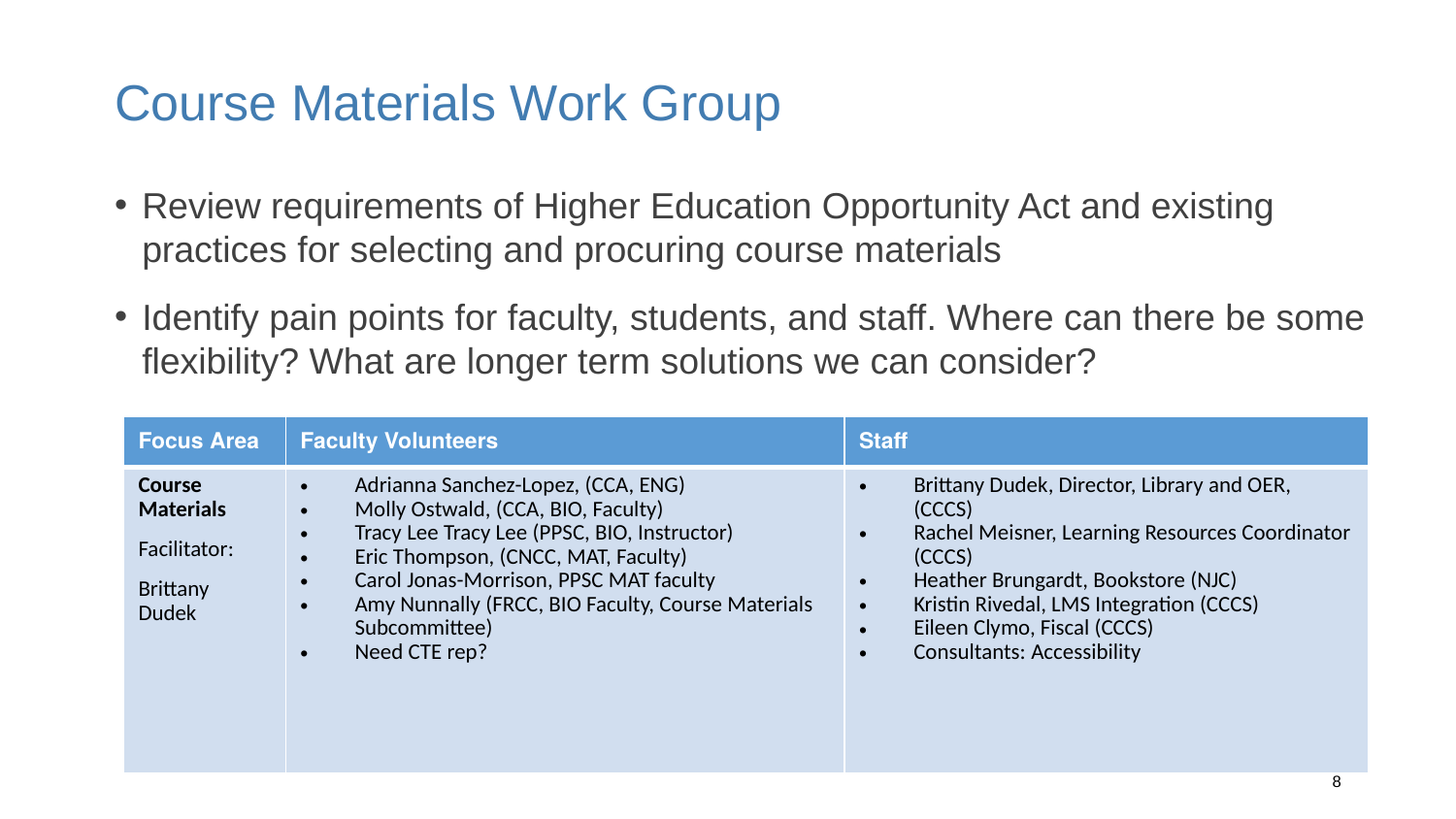

# Course Materials Work Group
Review requirements of Higher Education Opportunity Act and existing practices for selecting and procuring course materials
Identify pain points for faculty, students, and staff. Where can there be some flexibility? What are longer term solutions we can consider?
| Focus Area | Faculty Volunteers | Staff |
| --- | --- | --- |
| Course Materials Facilitator: Brittany Dudek | Adrianna Sanchez-Lopez, (CCA, ENG) Molly Ostwald, (CCA, BIO, Faculty) Tracy Lee Tracy Lee (PPSC, BIO, Instructor) Eric Thompson, (CNCC, MAT, Faculty) Carol Jonas-Morrison, PPSC MAT faculty Amy Nunnally (FRCC, BIO Faculty, Course Materials Subcommittee) Need CTE rep? | Brittany Dudek, Director, Library and OER, (CCCS) Rachel Meisner, Learning Resources Coordinator (CCCS) Heather Brungardt, Bookstore (NJC) Kristin Rivedal, LMS Integration (CCCS) Eileen Clymo, Fiscal (CCCS) Consultants: Accessibility |
8